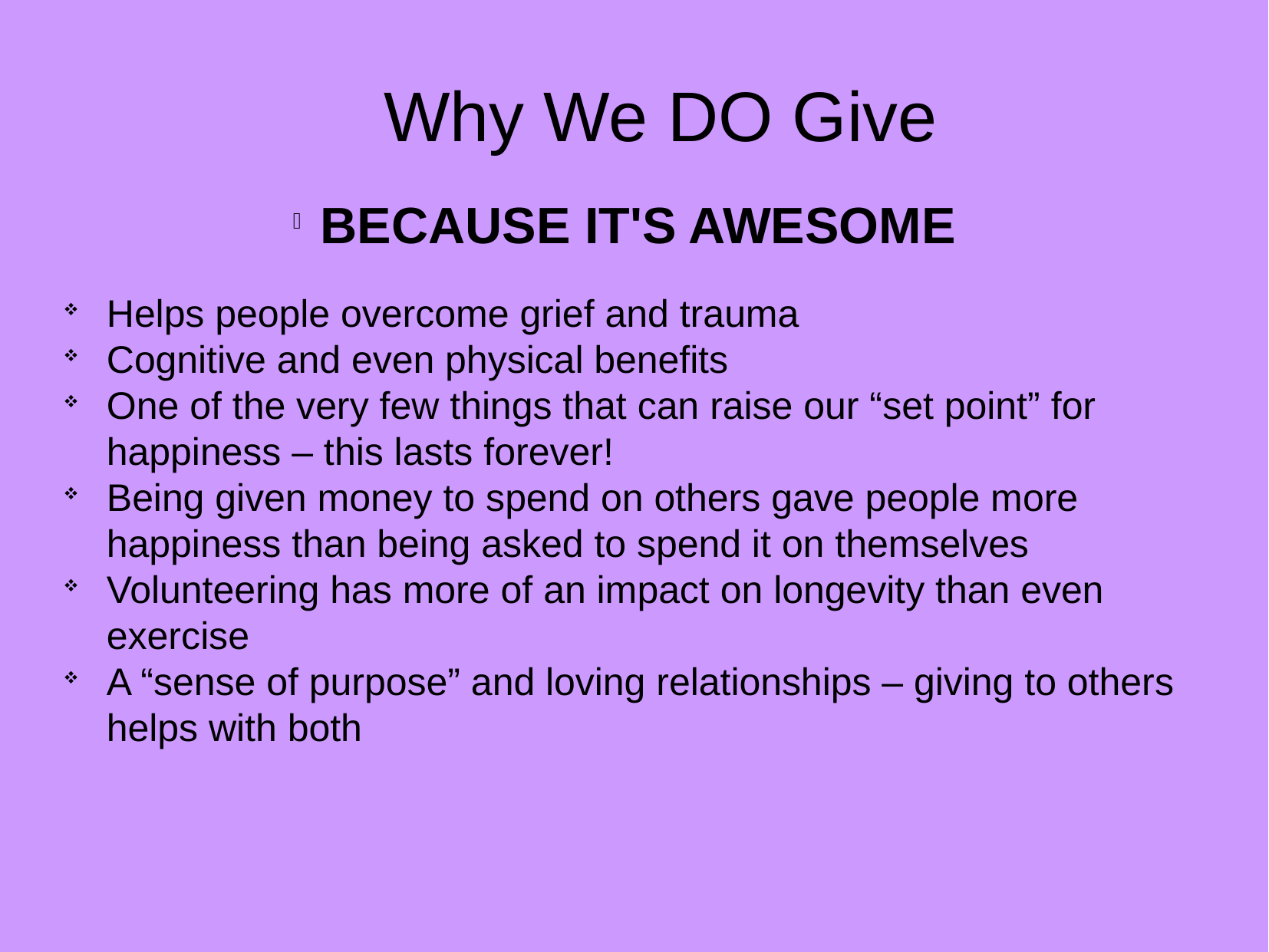

Why We DO Give
BECAUSE IT'S AWESOME

Helps people overcome grief and trauma
Cognitive and even physical benefits
One of the very few things that can raise our “set point” for happiness – this lasts forever!
Being given money to spend on others gave people more happiness than being asked to spend it on themselves
Volunteering has more of an impact on longevity than even exercise
A “sense of purpose” and loving relationships – giving to others helps with both